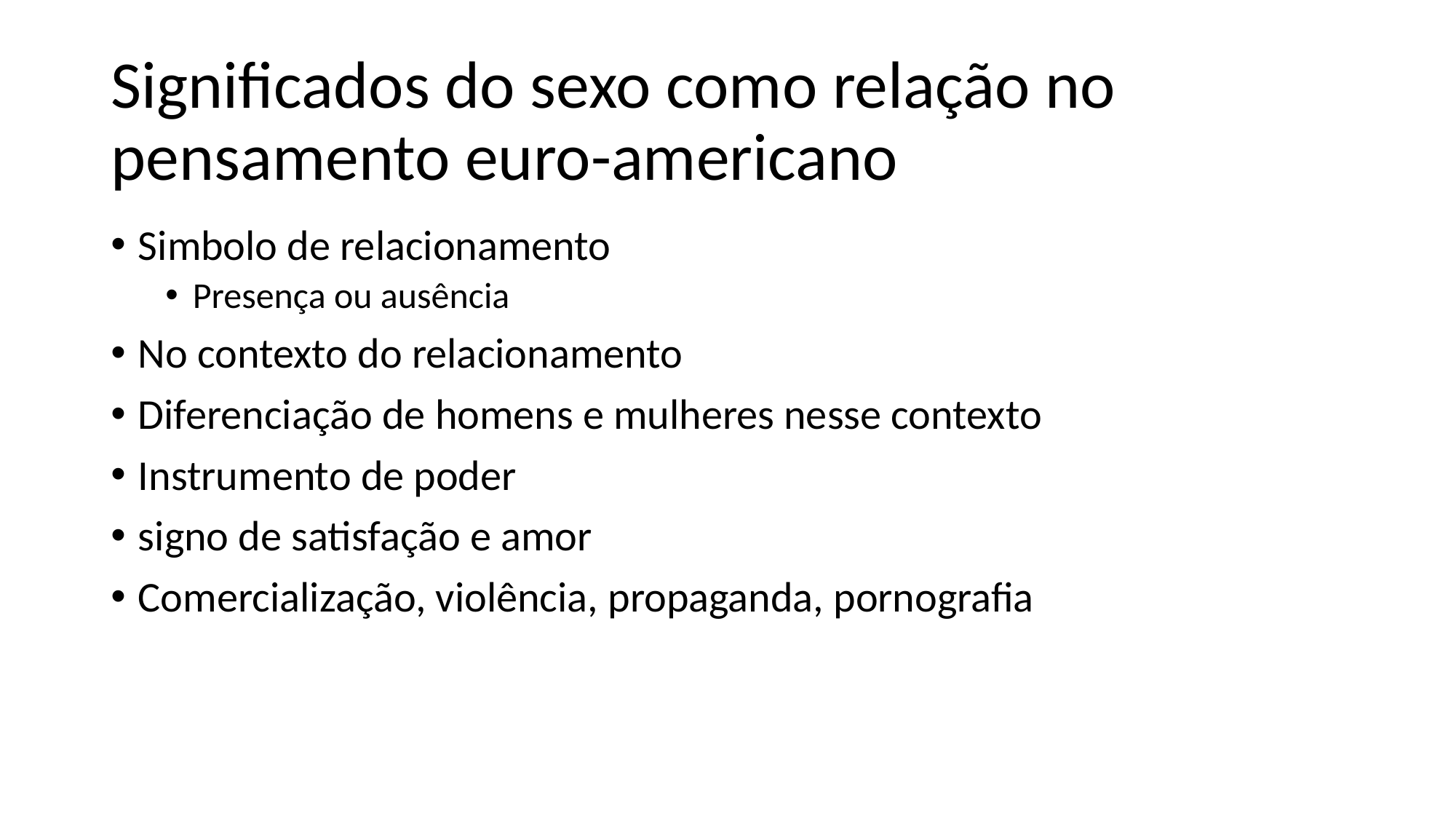

# Significados do sexo como relação no pensamento euro-americano
Simbolo de relacionamento
Presença ou ausência
No contexto do relacionamento
Diferenciação de homens e mulheres nesse contexto
Instrumento de poder
signo de satisfação e amor
Comercialização, violência, propaganda, pornografia